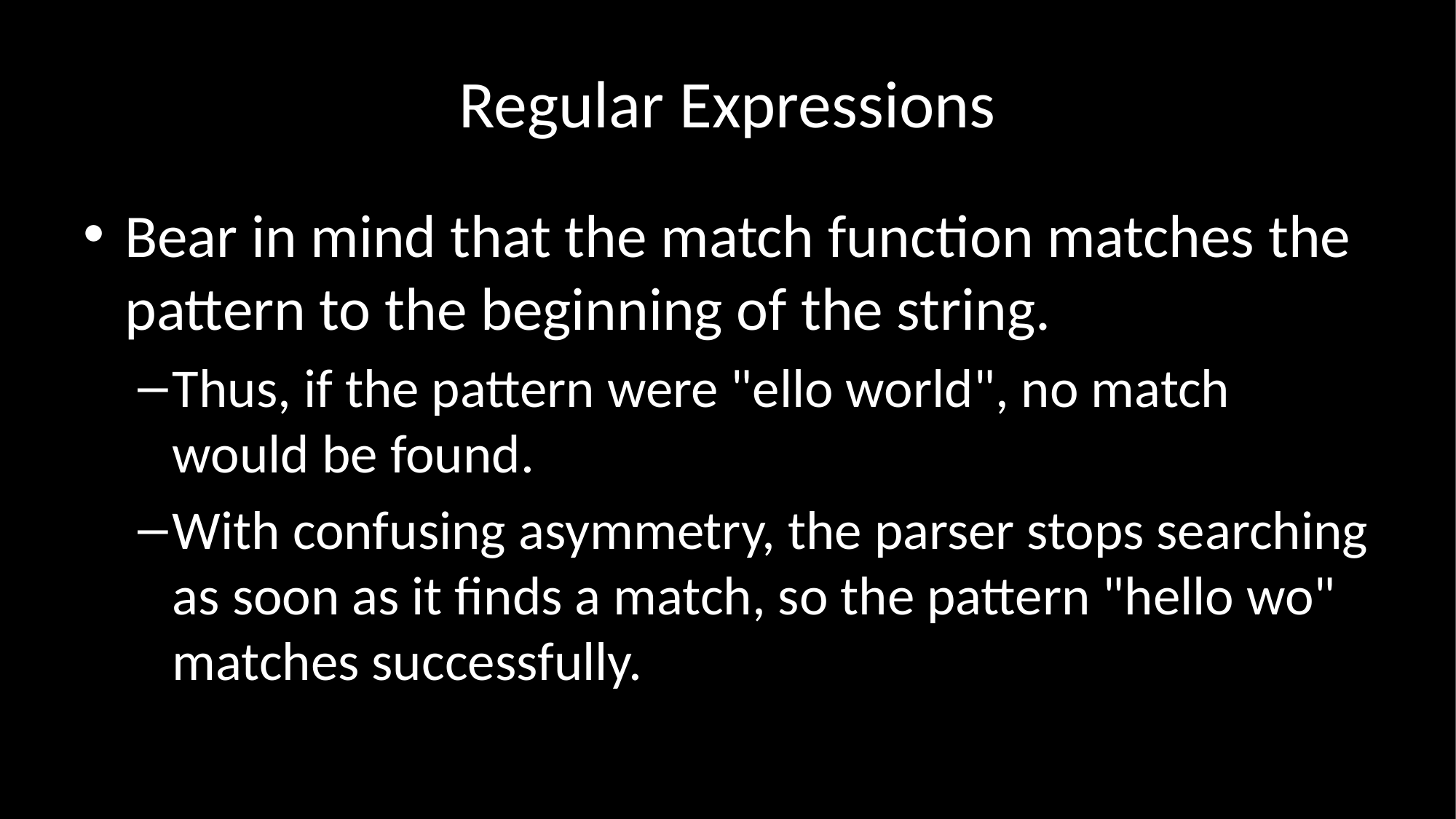

# Regular Expressions
Bear in mind that the match function matches the pattern to the beginning of the string.
Thus, if the pattern were "ello world", no match would be found.
With confusing asymmetry, the parser stops searching as soon as it finds a match, so the pattern "hello wo" matches successfully.